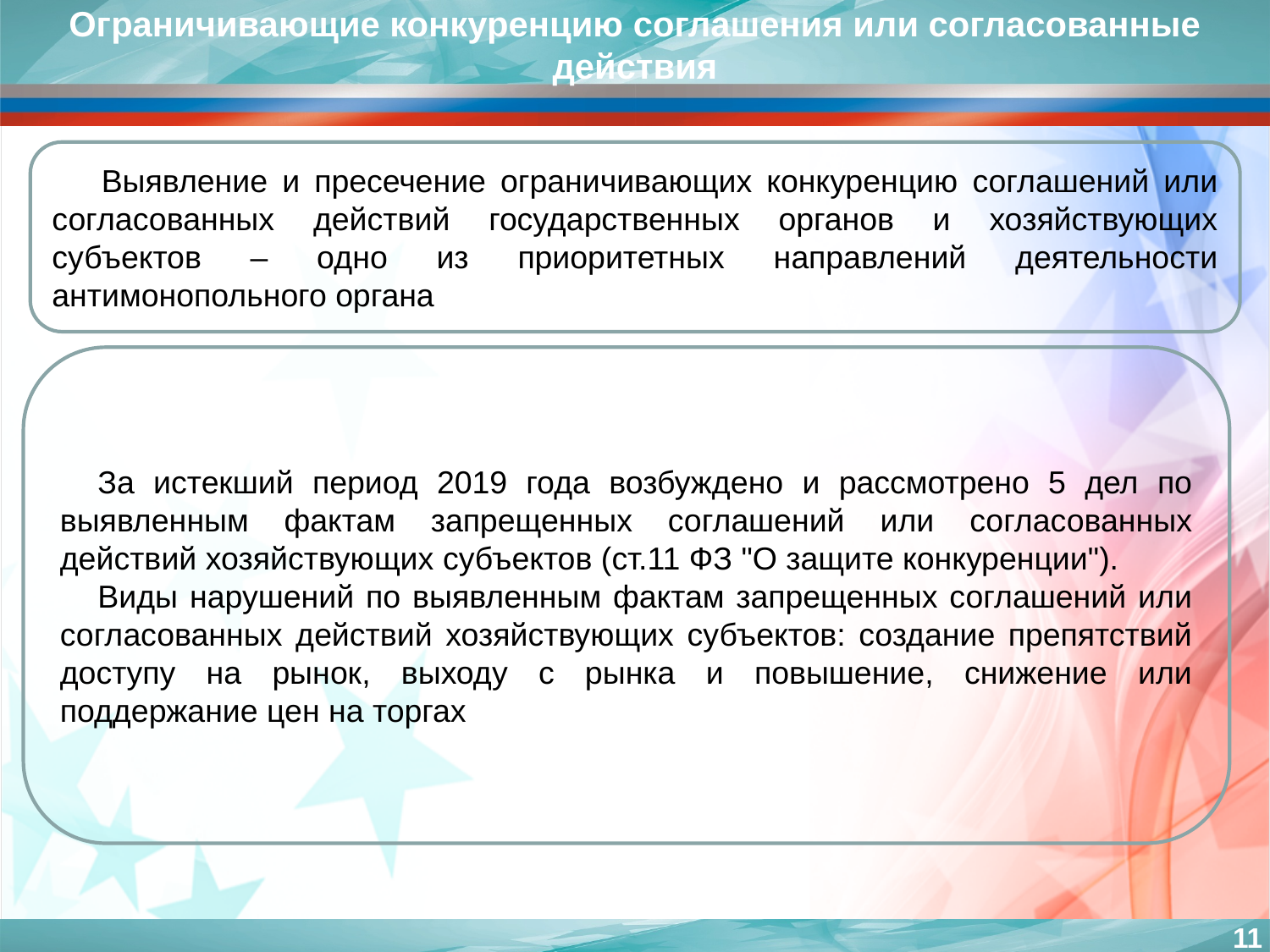

Ограничивающие конкуренцию соглашения или согласованные действия
Выявление и пресечение ограничивающих конкуренцию соглашений или согласованных действий государственных органов и хозяйствующих субъектов – одно из приоритетных направлений деятельности антимонопольного органа
За истекший период 2019 года возбуждено и рассмотрено 5 дел по выявленным фактам запрещенных соглашений или согласованных действий хозяйствующих субъектов (ст.11 ФЗ "О защите конкуренции").
Виды нарушений по выявленным фактам запрещенных соглашений или согласованных действий хозяйствующих субъектов: создание препятствий доступу на рынок, выходу с рынка и повышение, снижение или поддержание цен на торгах
11